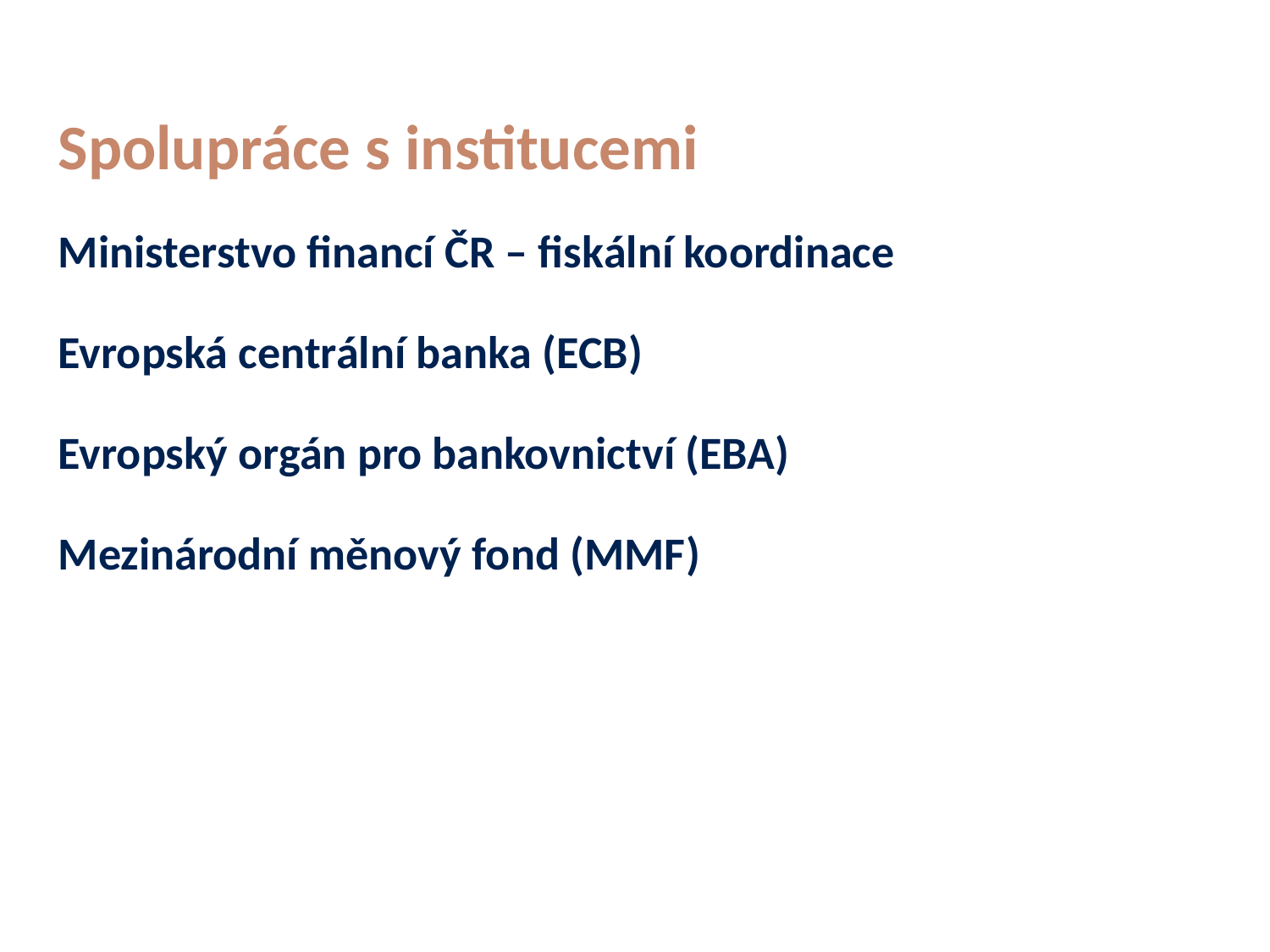

# Spolupráce s institucemi
Ministerstvo financí ČR – fiskální koordinace
Evropská centrální banka (ECB)
Evropský orgán pro bankovnictví (EBA)
Mezinárodní měnový fond (MMF)